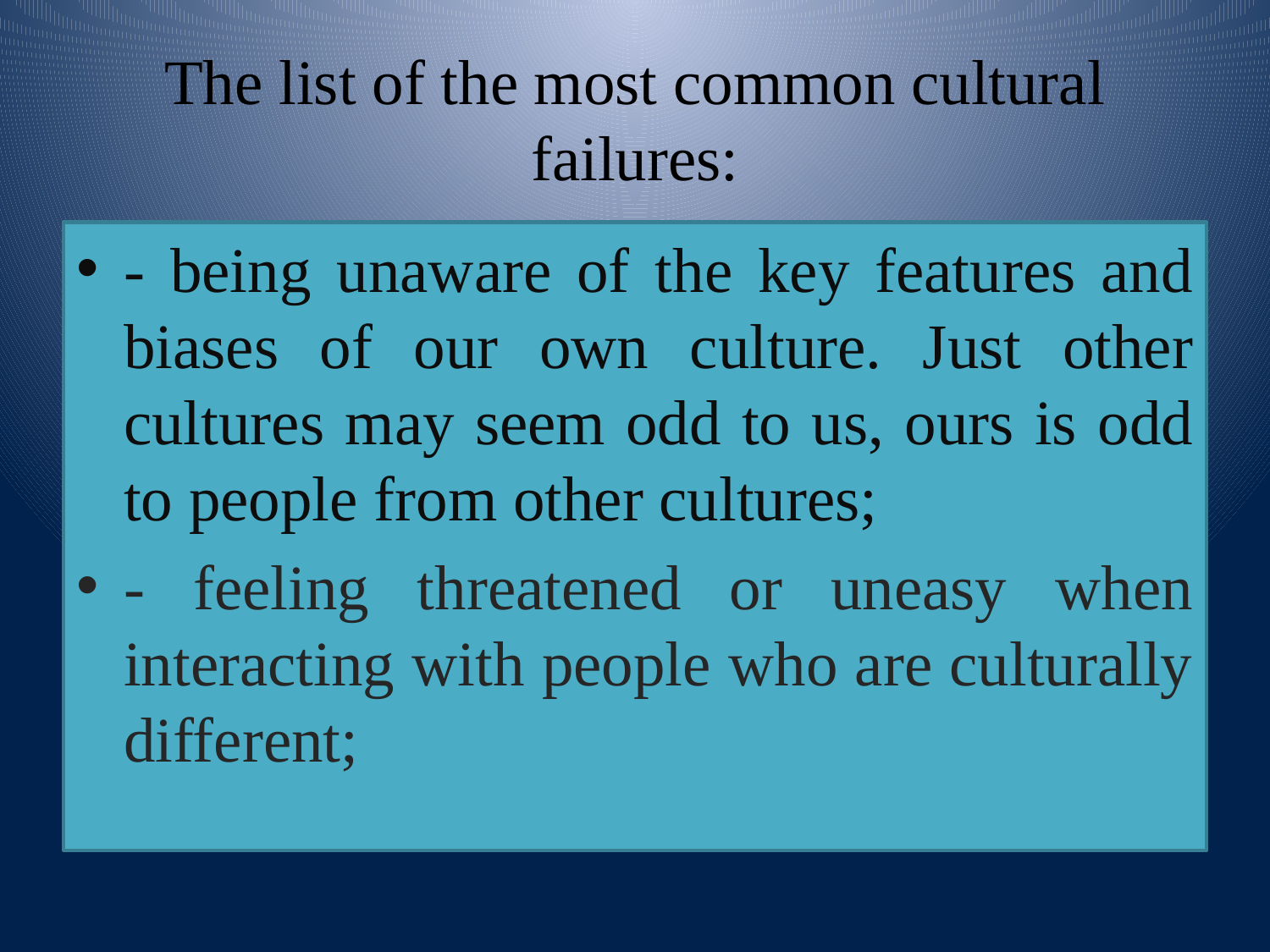

# The list of the most common cultural failures:
- being unaware of the key features and biases of our own culture. Just other cultures may seem odd to us, ours is odd to people from other cultures;
- feeling threatened or uneasy when interacting with people who are culturally different;